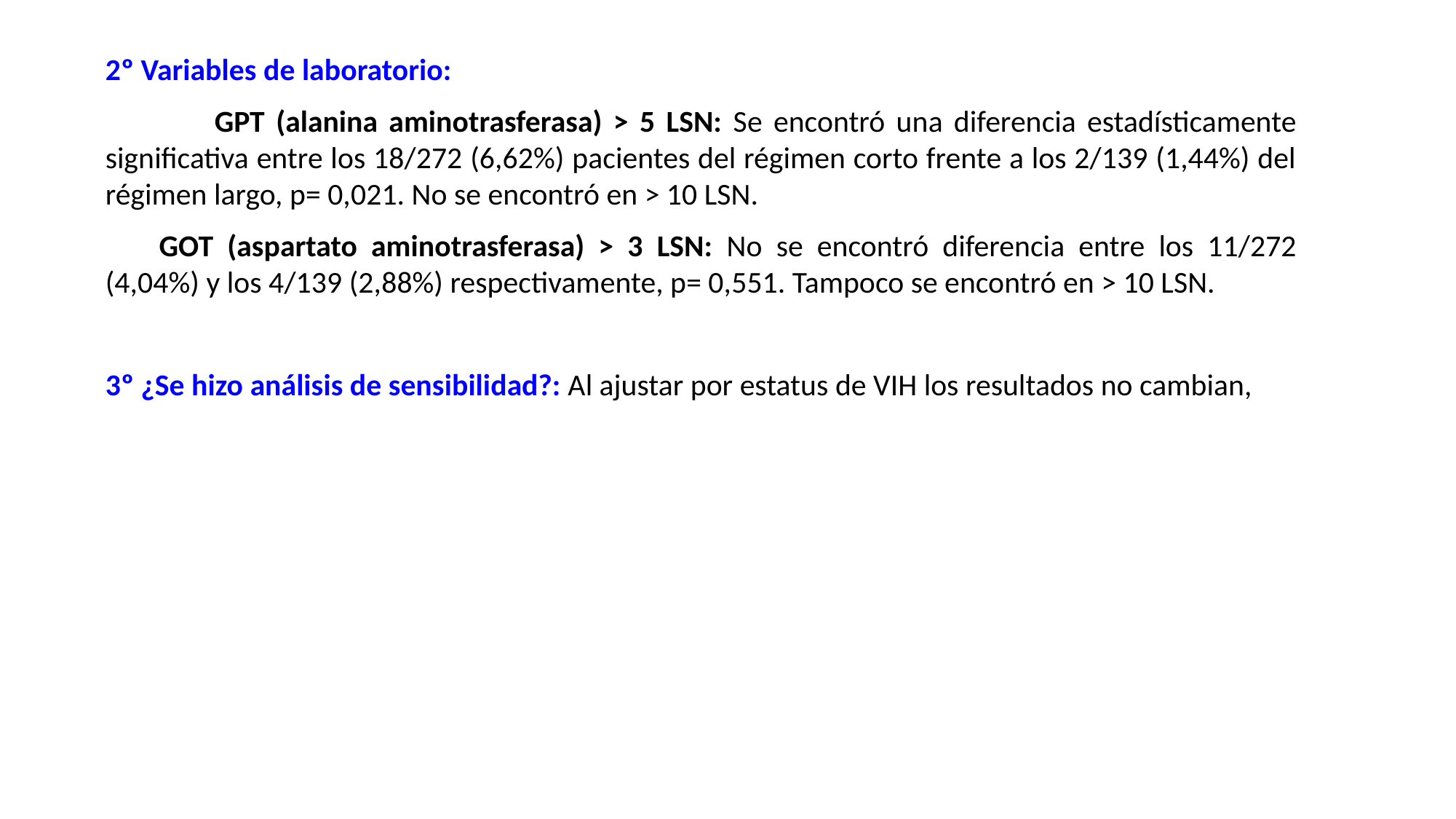

2º Variables de laboratorio:
	GPT (alanina aminotrasferasa) > 5 LSN: Se encontró una diferencia estadísticamente significativa entre los 18/272 (6,62%) pacientes del régimen corto frente a los 2/139 (1,44%) del régimen largo, p= 0,021. No se encontró en > 10 LSN.
GOT (aspartato aminotrasferasa) > 3 LSN: No se encontró diferencia entre los 11/272 (4,04%) y los 4/139 (2,88%) respectivamente, p= 0,551. Tampoco se encontró en > 10 LSN.

3º ¿Se hizo análisis de sensibilidad?: Al ajustar por estatus de VIH los resultados no cambian,